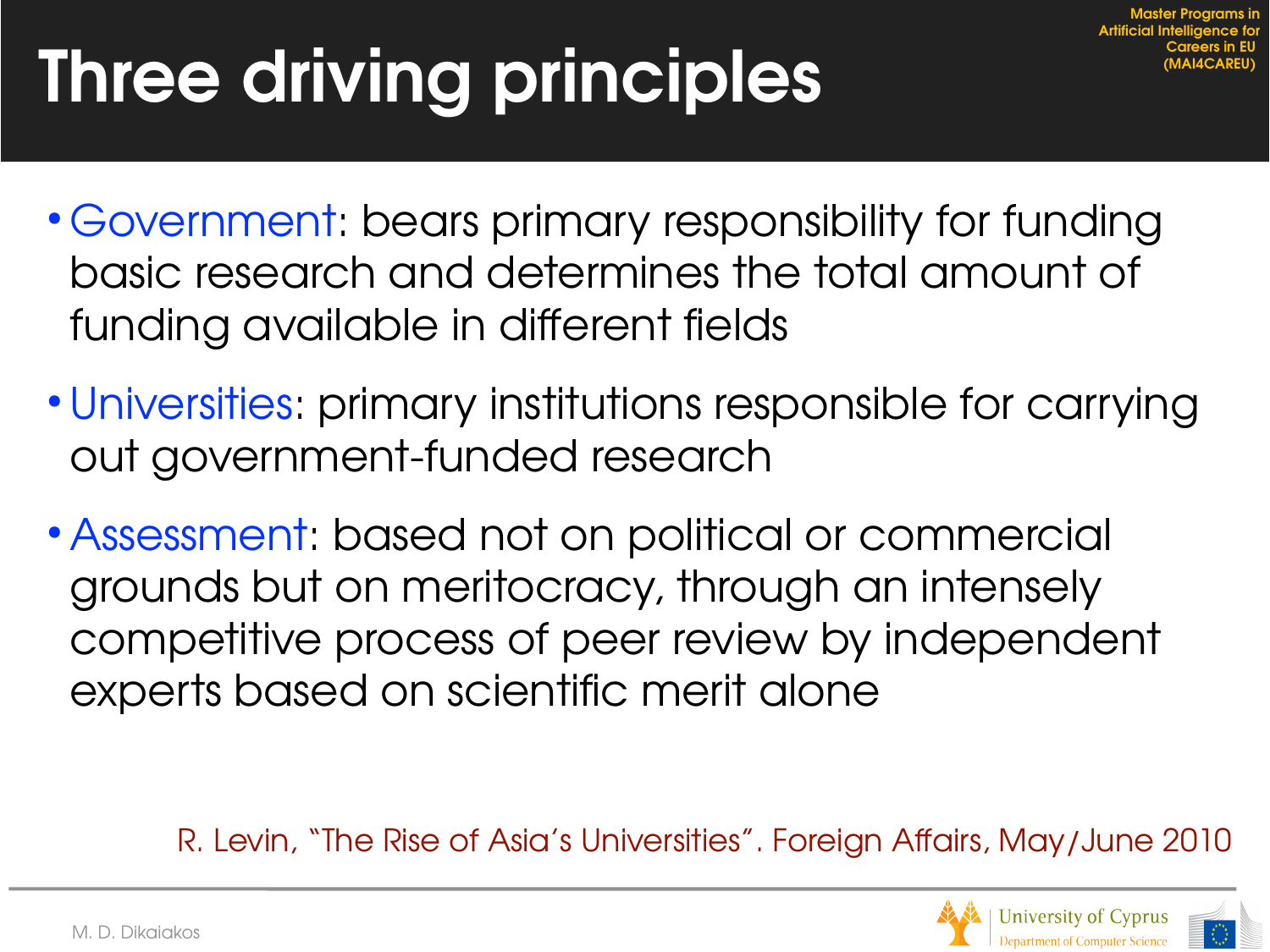

# Three driving principles
Government: bears primary responsibility for funding basic research and determines the total amount of funding available in different fields
Universities: primary institutions responsible for carrying out government-funded research
Assessment: based not on political or commercial grounds but on meritocracy, through an intensely competitive process of peer review by independent experts based on scientific merit alone

R. Levin, “The Rise of Asia’s Universities”. Foreign Affairs, May/June 2010
109